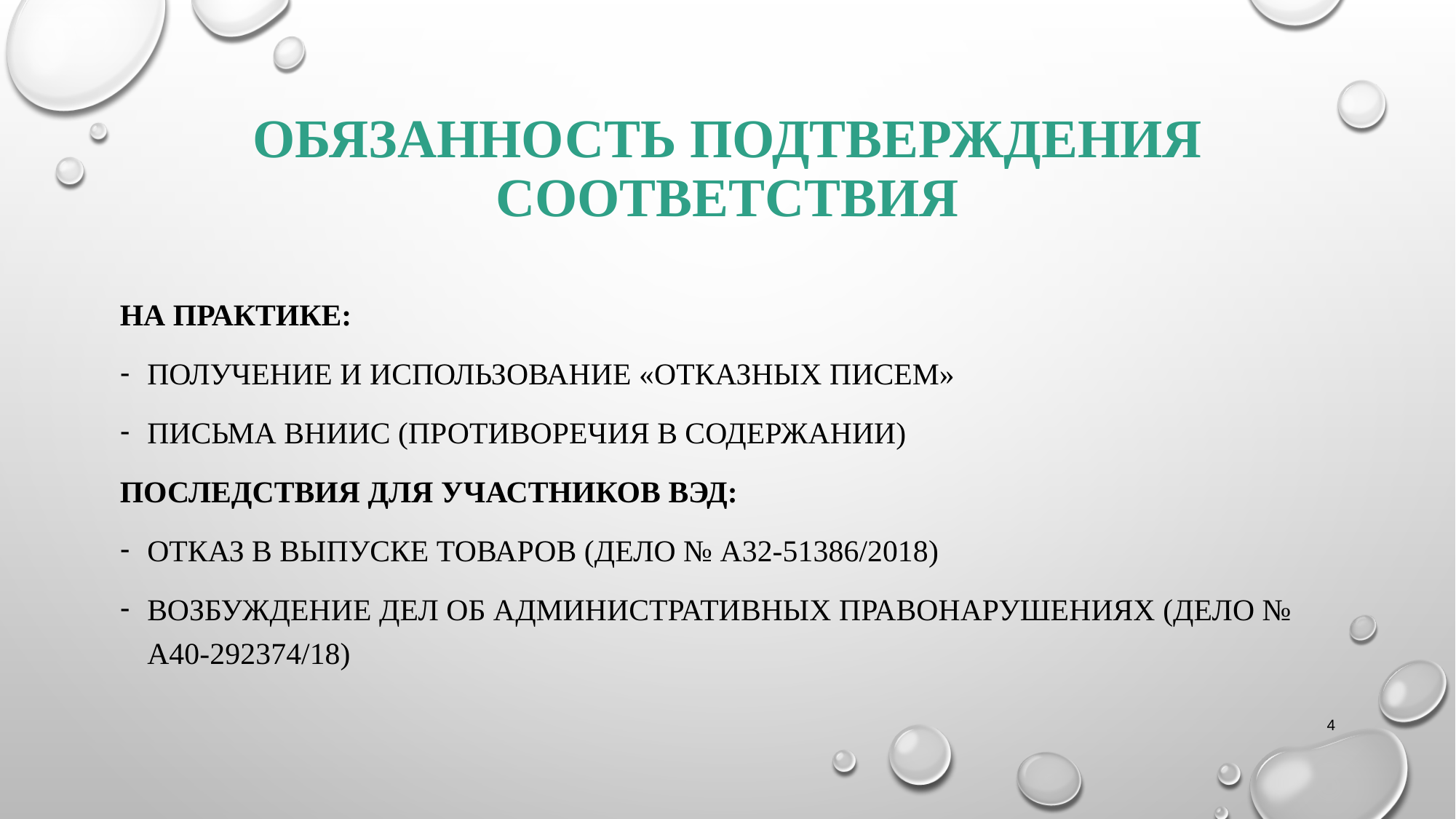

# ОБЯЗАННОСТЬ ПОДТВЕРЖДЕНИЯ соответствия
НА ПРАКТИКЕ:
получение и ИСПОЛЬЗОВАНИЕ «ОТКАЗНЫХ ПИСЕМ»
Письма ВНИИС (противоречия в содержании)
Последствия для участников вэд:
откаЗ в выпуске товаров (Дело № А32-51386/2018)
Возбуждение дел об административных правонарушениях (Дело № А40-292374/18)
4